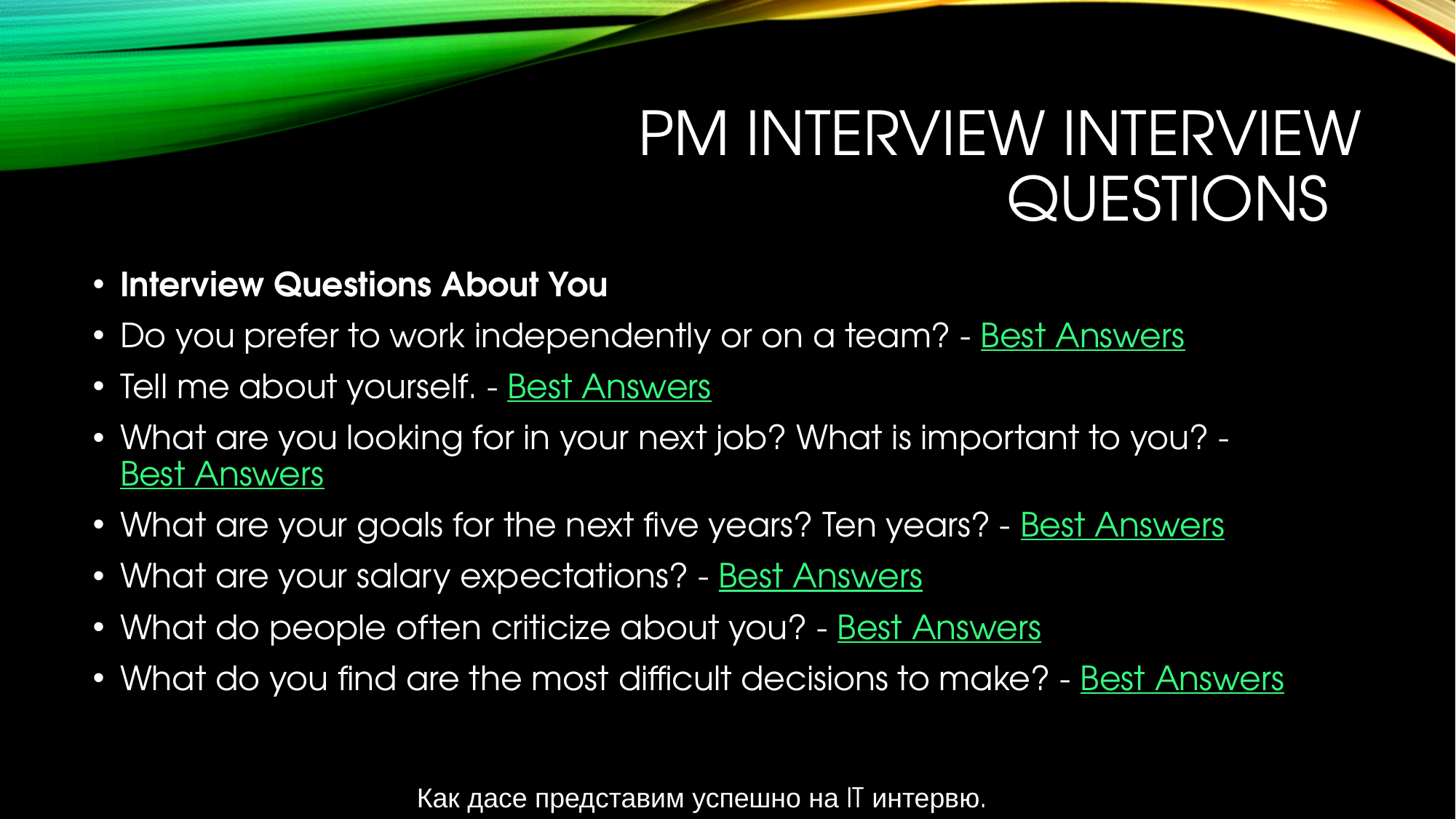

# PM interview interview questionS
Interview Questions About You
Do you prefer to work independently or on a team? - Best Answers
Tell me about yourself. - Best Answers
What are you looking for in your next job? What is important to you? - Best Answers
What are your goals for the next five years? Ten years? - Best Answers
What are your salary expectations? - Best Answers
What do people often criticize about you? - Best Answers
What do you find are the most difficult decisions to make? - Best Answers
Как дасе представим успешно на IT интервю.